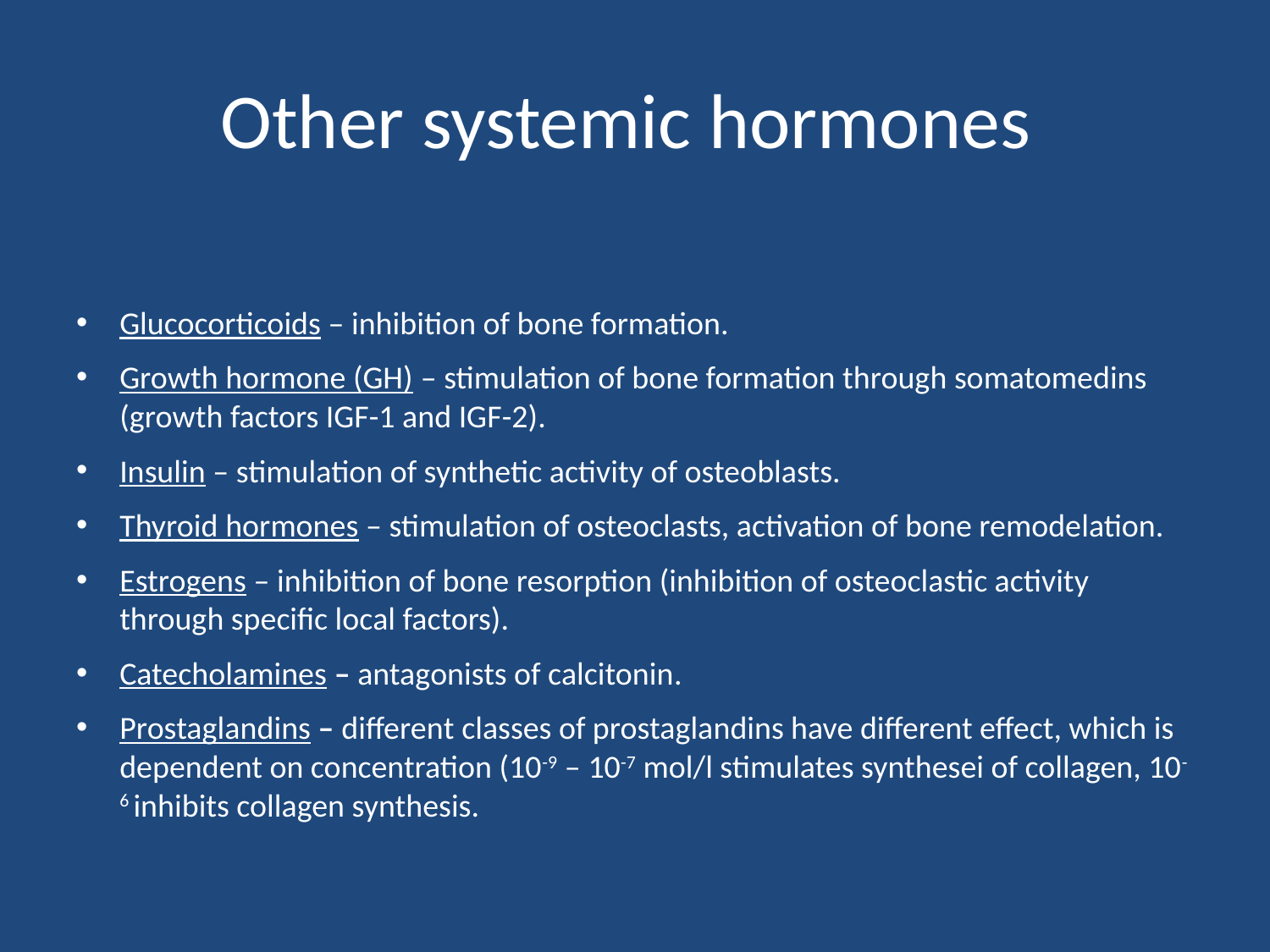

# Other systemic hormones

Glucocorticoids – inhibition of bone formation.
Growth hormone (GH) – stimulation of bone formation through somatomedins (growth factors IGF-1 and IGF-2).
Insulin – stimulation of synthetic activity of osteoblasts.
Thyroid hormones – stimulation of osteoclasts, activation of bone remodelation.
Estrogens – inhibition of bone resorption (inhibition of osteoclastic activity through specific local factors).
Catecholamines – antagonists of calcitonin.
Prostaglandins – different classes of prostaglandins have different effect, which is dependent on concentration (10-9 – 10-7 mol/l stimulates synthesei of collagen, 10-6 inhibits collagen synthesis.